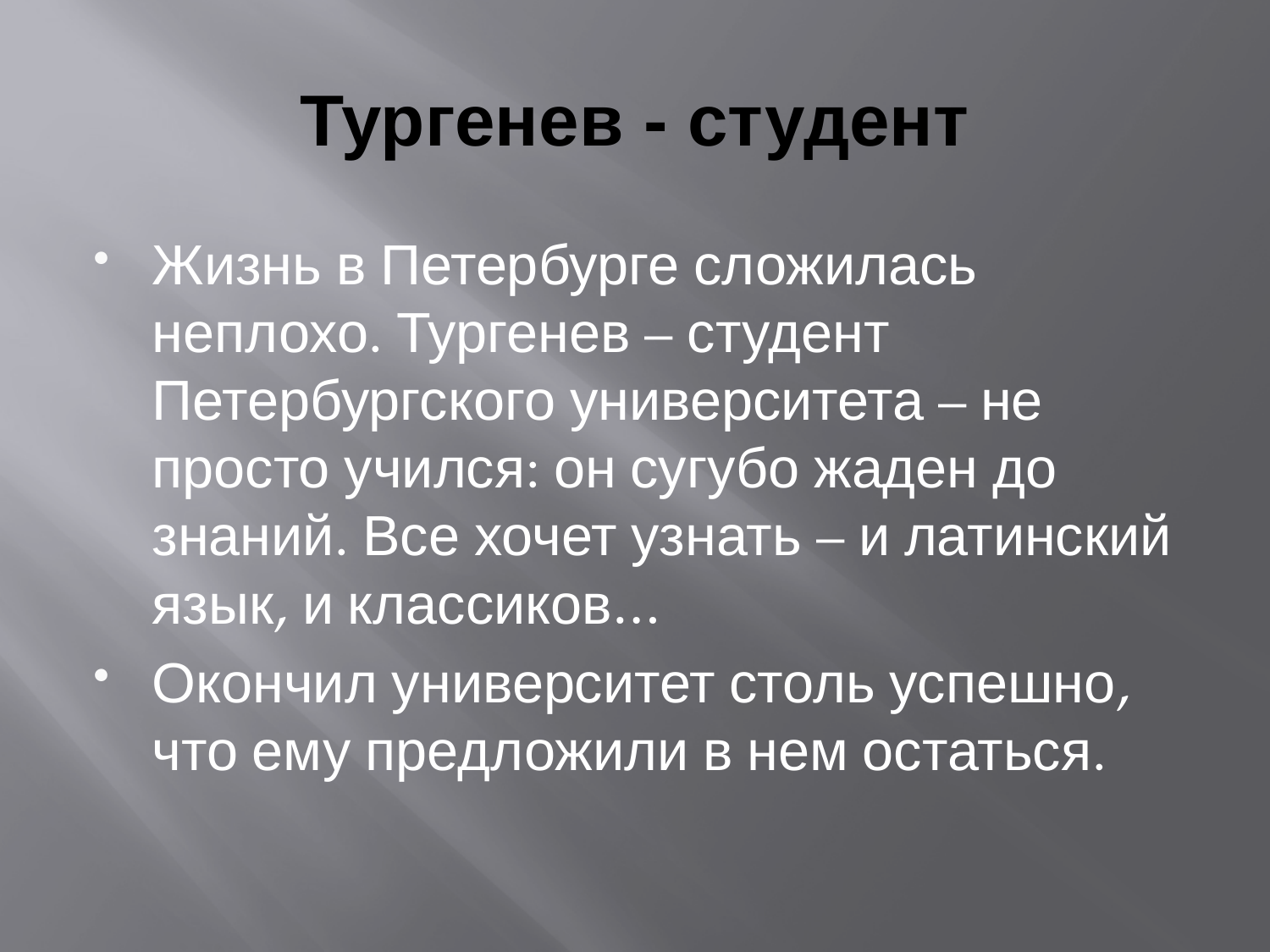

# Тургенев - студент
Жизнь в Петербурге сложилась неплохо. Тургенев – студент Петербургского университета – не просто учился: он сугубо жаден до знаний. Все хочет узнать – и латинский язык, и классиков…
Окончил университет столь успешно, что ему предложили в нем остаться.